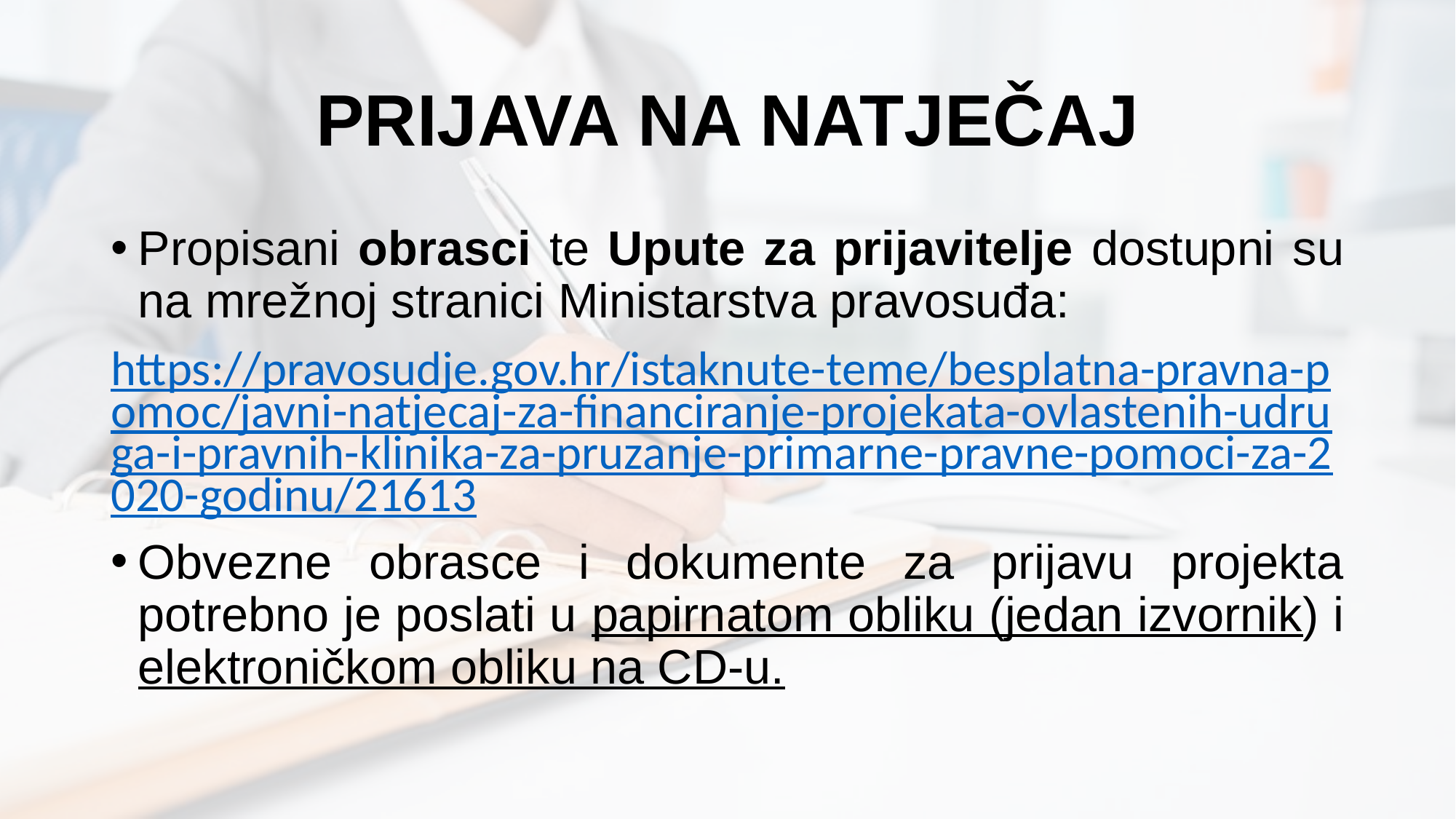

# PRIJAVA NA NATJEČAJ
Propisani obrasci te Upute za prijavitelje dostupni su na mrežnoj stranici Ministarstva pravosuđa:
https://pravosudje.gov.hr/istaknute-teme/besplatna-pravna-pomoc/javni-natjecaj-za-financiranje-projekata-ovlastenih-udruga-i-pravnih-klinika-za-pruzanje-primarne-pravne-pomoci-za-2020-godinu/21613
Obvezne obrasce i dokumente za prijavu projekta potrebno je poslati u papirnatom obliku (jedan izvornik) i elektroničkom obliku na CD-u.